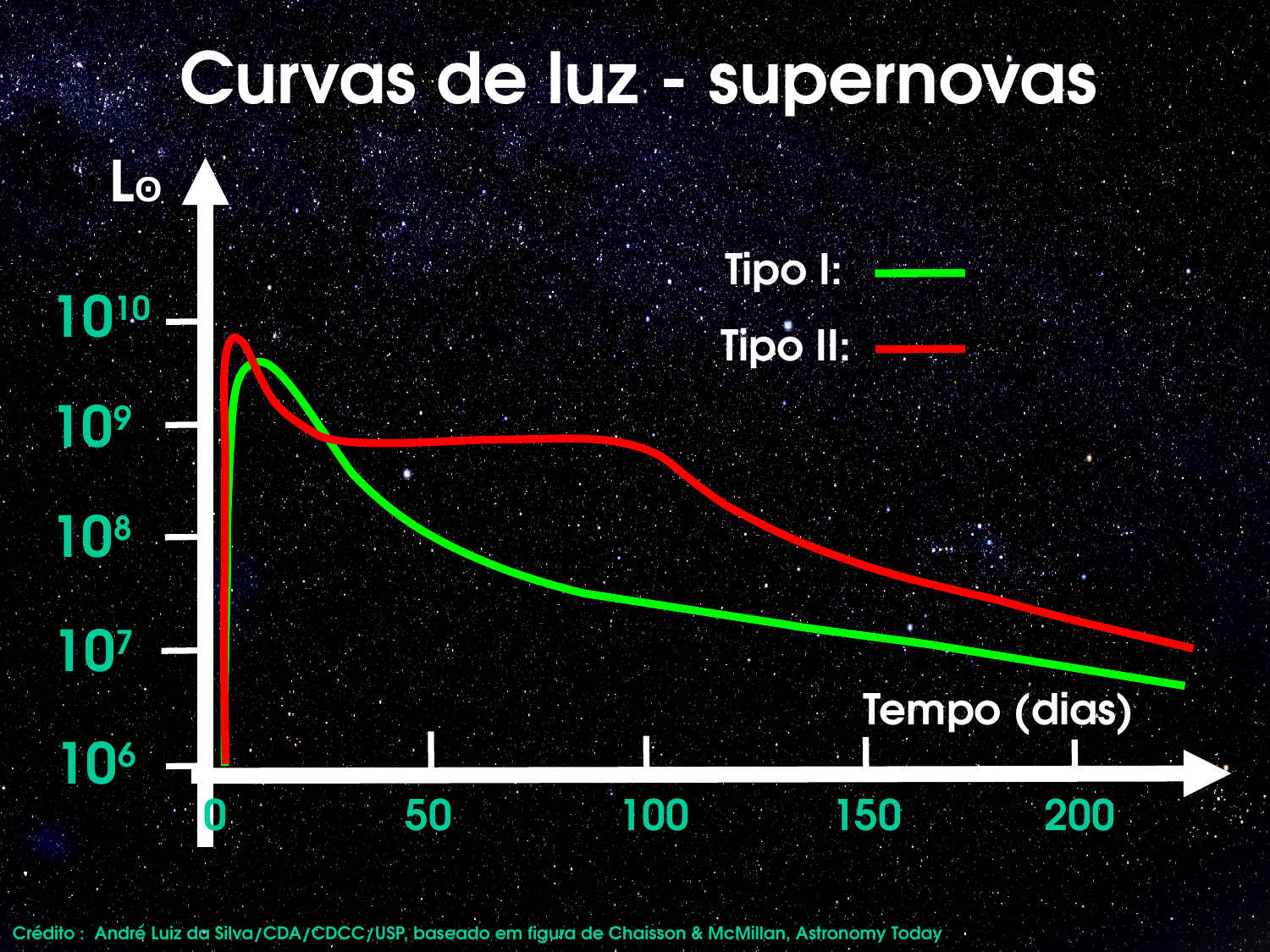

# Curvas de luz - supernovas
Lʘ
Tipo I:
1010
Tipo II:

109
108
107
Tempo (dias)
106
0               50              100            150            200
Crédito :  André Luiz da Silva/CDA/CDCC/USP, baseado em figura de Chaisson & McMillan, Astronomy Today